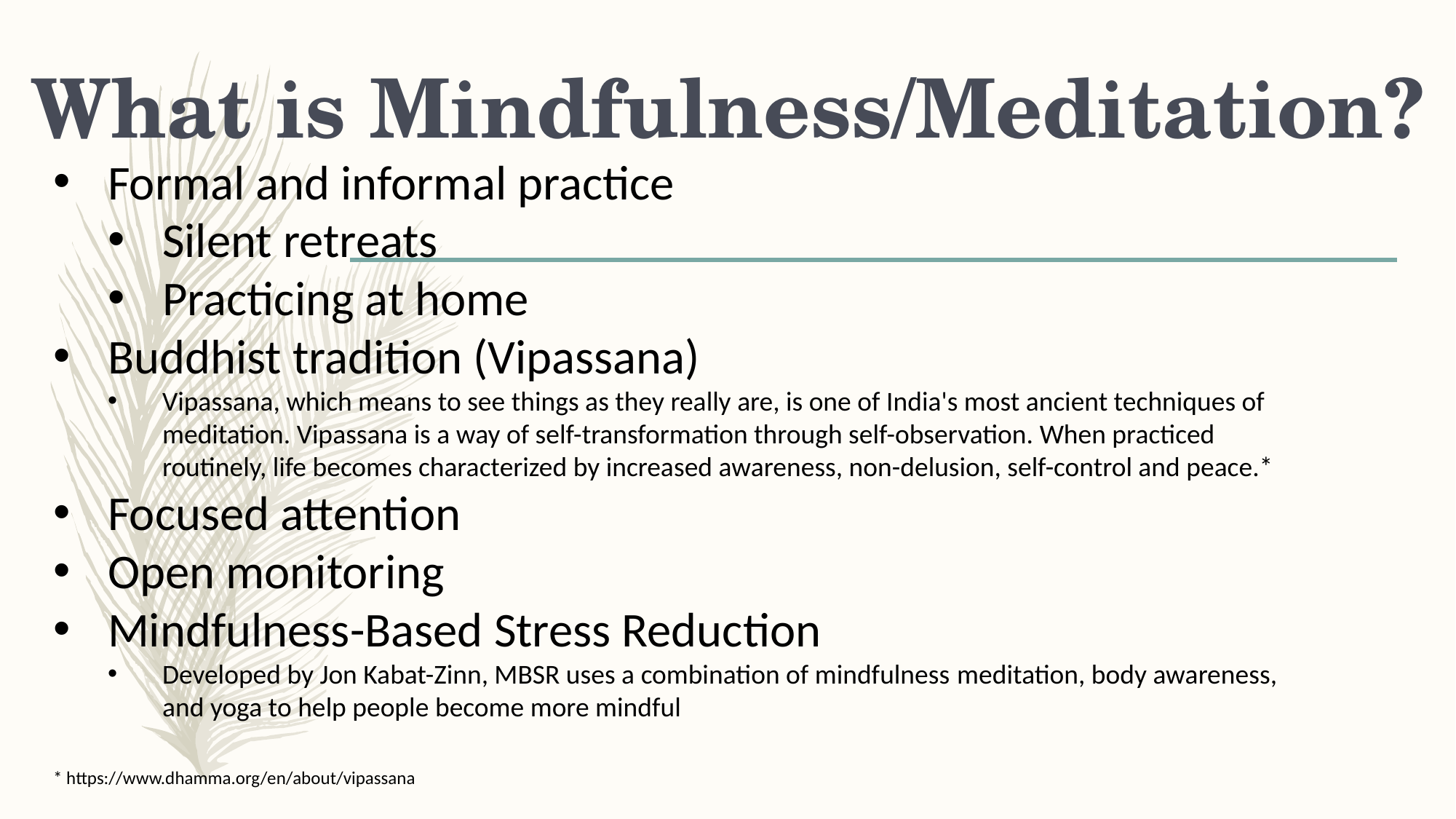

# What is Mindfulness/Meditation?
Formal and informal practice
Silent retreats
Practicing at home
Buddhist tradition (Vipassana)
Vipassana, which means to see things as they really are, is one of India's most ancient techniques of meditation. Vipassana is a way of self-transformation through self-observation. When practiced routinely, life becomes characterized by increased awareness, non-delusion, self-control and peace.*
Focused attention
Open monitoring
Mindfulness-Based Stress Reduction
Developed by Jon Kabat-Zinn, MBSR uses a combination of mindfulness meditation, body awareness, and yoga to help people become more mindful

* https://www.dhamma.org/en/about/vipassana